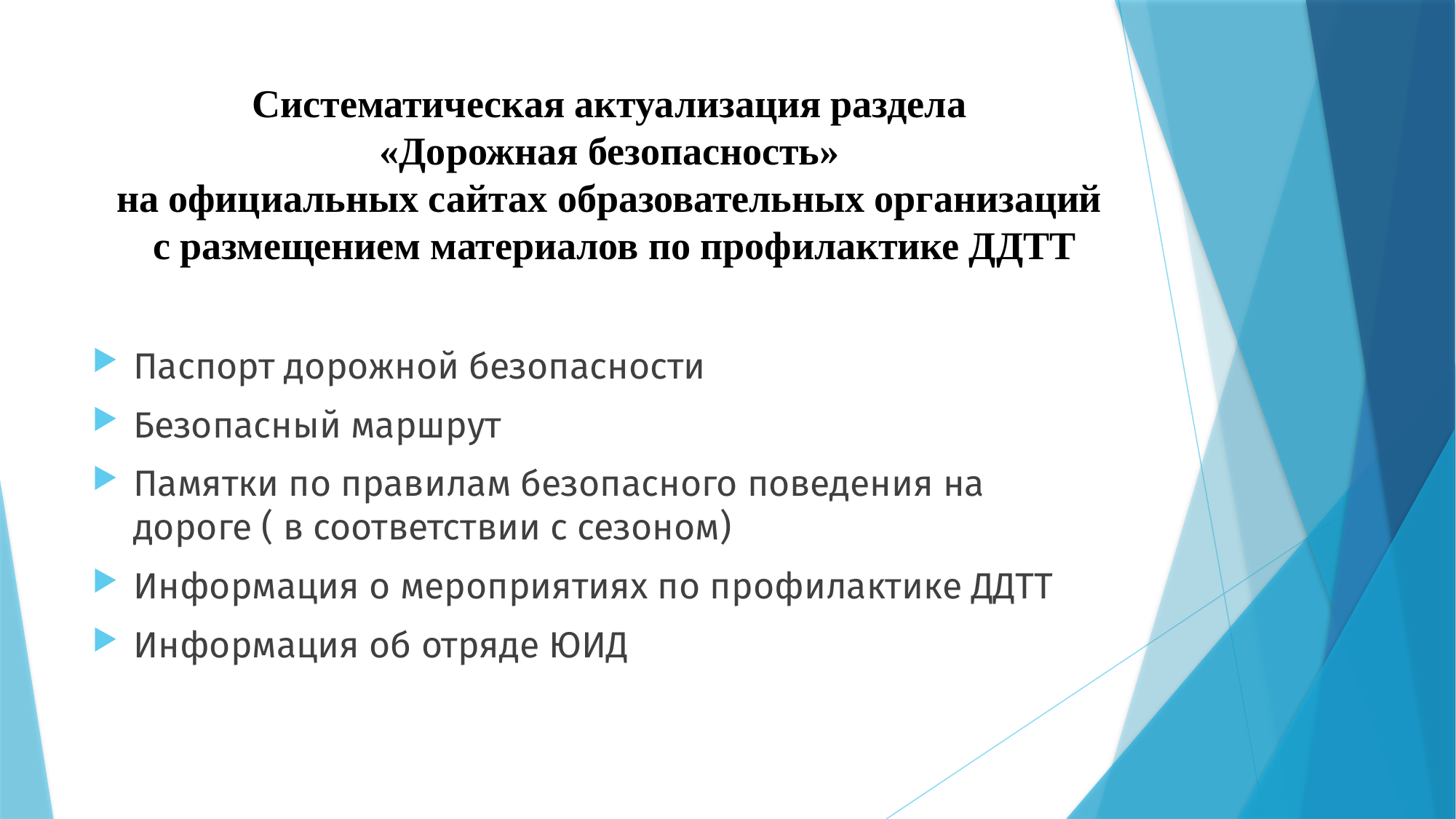

# Систематическая актуализация раздела «Дорожная безопасность» на официальных сайтах образовательных организаций с размещением материалов по профилактике ДДТТ
Паспорт дорожной безопасности
Безопасный маршрут
Памятки по правилам безопасного поведения на дороге ( в соответствии с сезоном)
Информация о мероприятиях по профилактике ДДТТ
Информация об отряде ЮИД